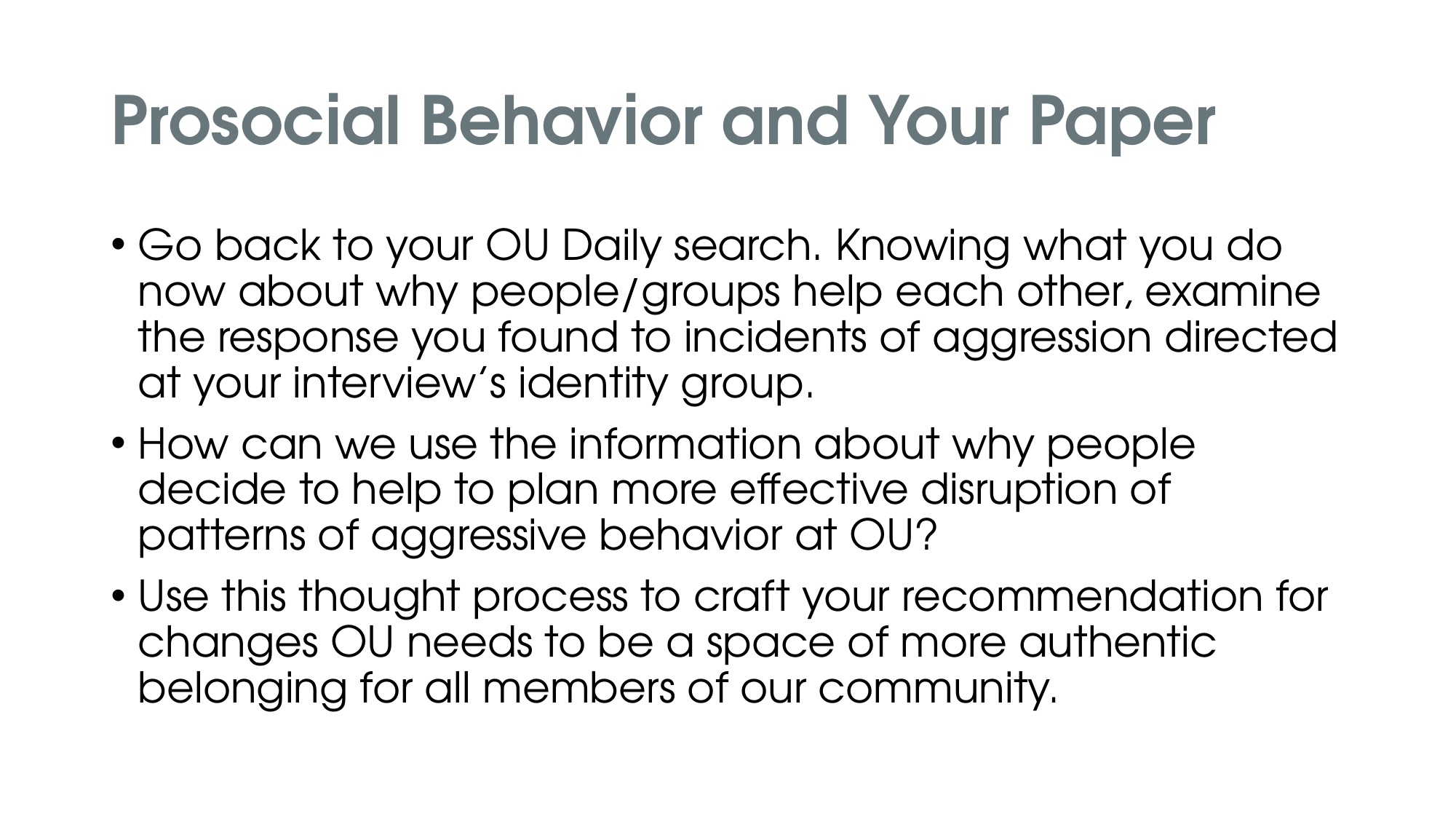

# Prosocial Behavior and Your Paper
Go back to your OU Daily search. Knowing what you do now about why people/groups help each other, examine the response you found to incidents of aggression directed at your interview’s identity group.
How can we use the information about why people decide to help to plan more effective disruption of patterns of aggressive behavior at OU?
Use this thought process to craft your recommendation for changes OU needs to be a space of more authentic belonging for all members of our community.